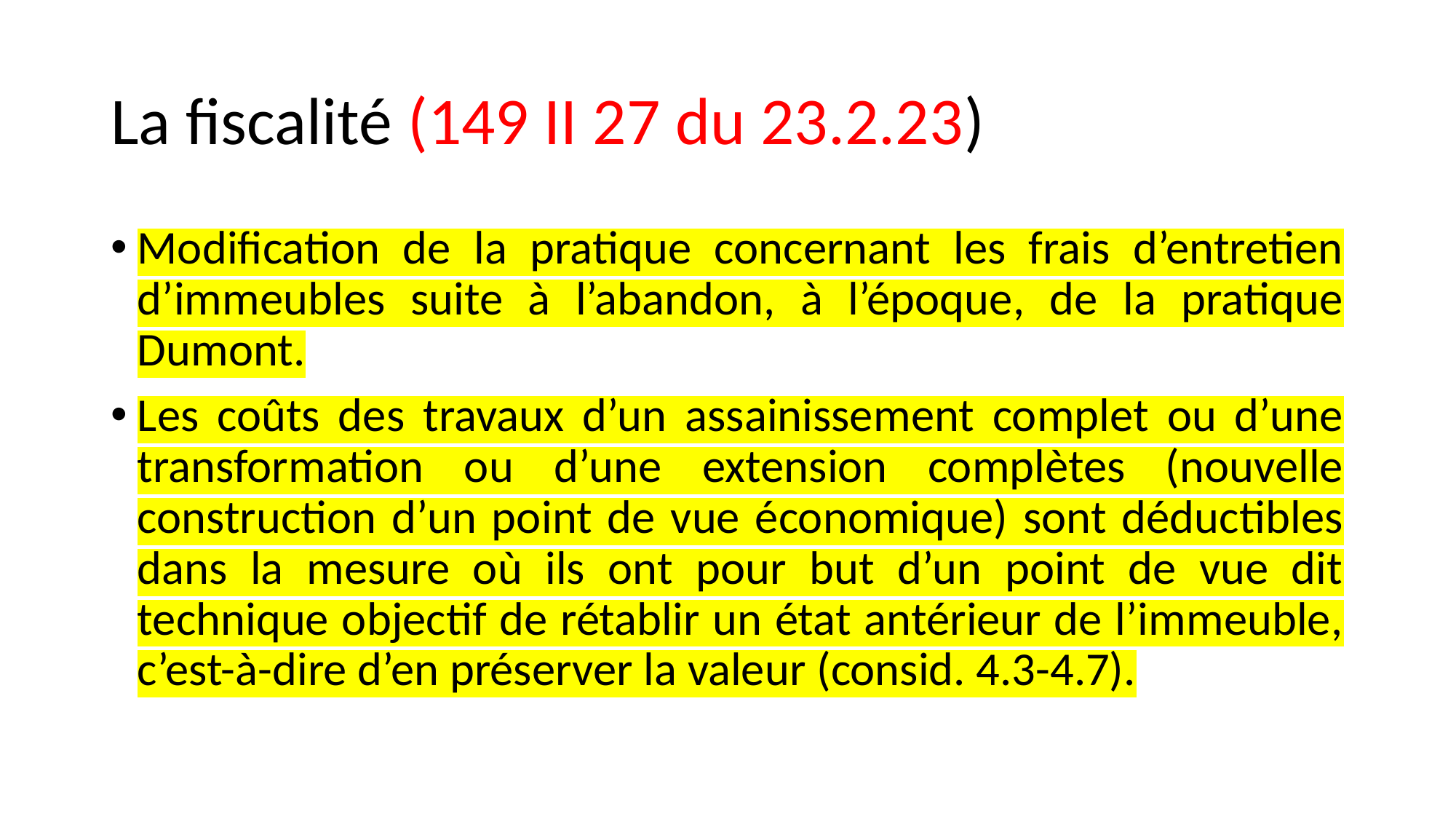

# La fiscalité (149 II 27 du 23.2.23)
Modification de la pratique concernant les frais d’entretien d’immeubles suite à l’abandon, à l’époque, de la pratique Dumont.
Les coûts des travaux d’un assainissement complet ou d’une transformation ou d’une extension complètes (nouvelle construction d’un point de vue économique) sont déductibles dans la mesure où ils ont pour but d’un point de vue dit technique objectif de rétablir un état antérieur de l’immeuble, c’est-à-dire d’en préserver la valeur (consid. 4.3-4.7).